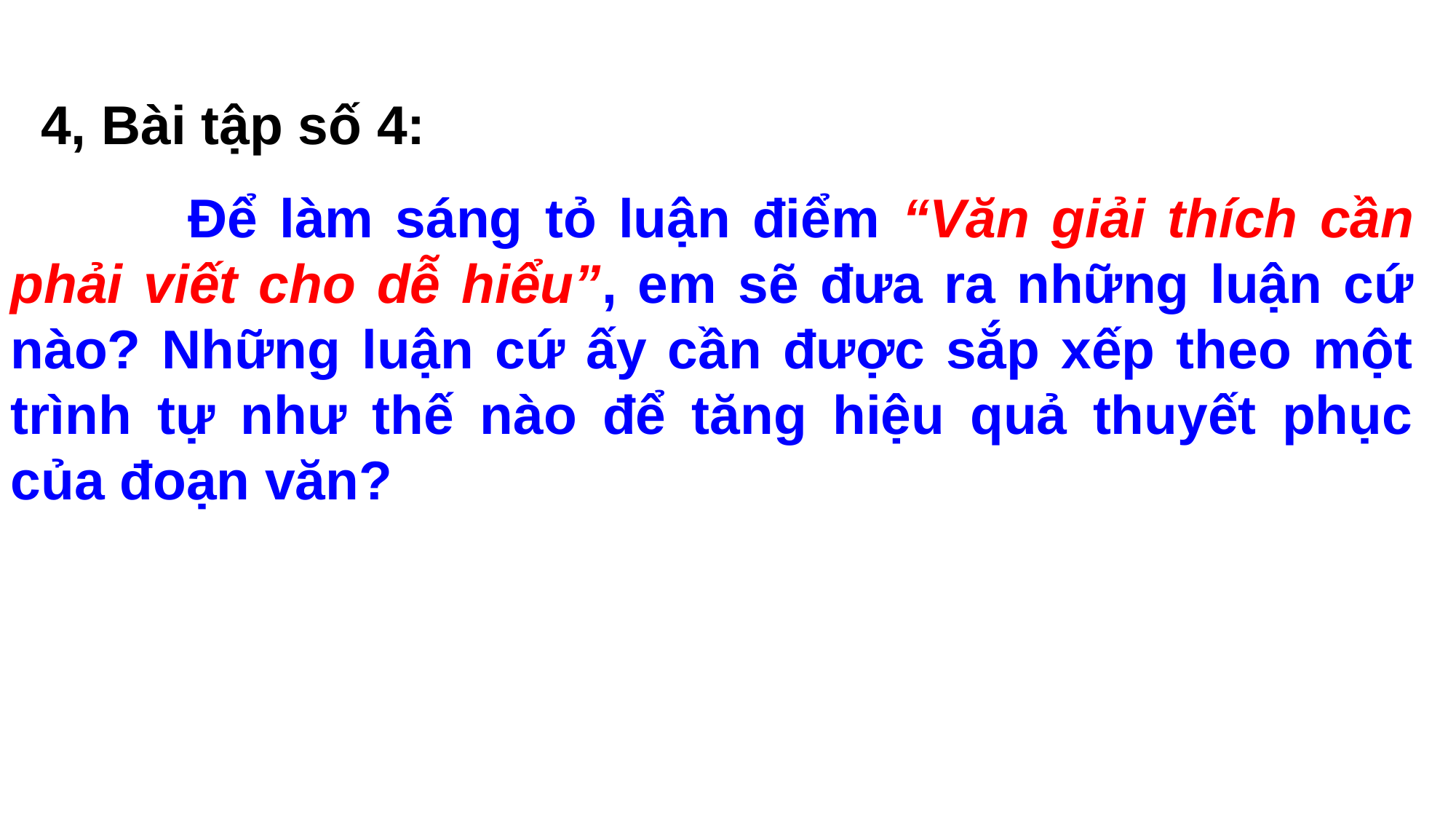

4, Bài tập số 4:
        Để làm sáng tỏ luận điểm “Văn giải thích cần phải viết cho dễ hiểu”, em sẽ đưa ra những luận cứ nào? Những luận cứ ấy cần được sắp xếp theo một trình tự như thế nào để tăng hiệu quả thuyết phục của đoạn văn?